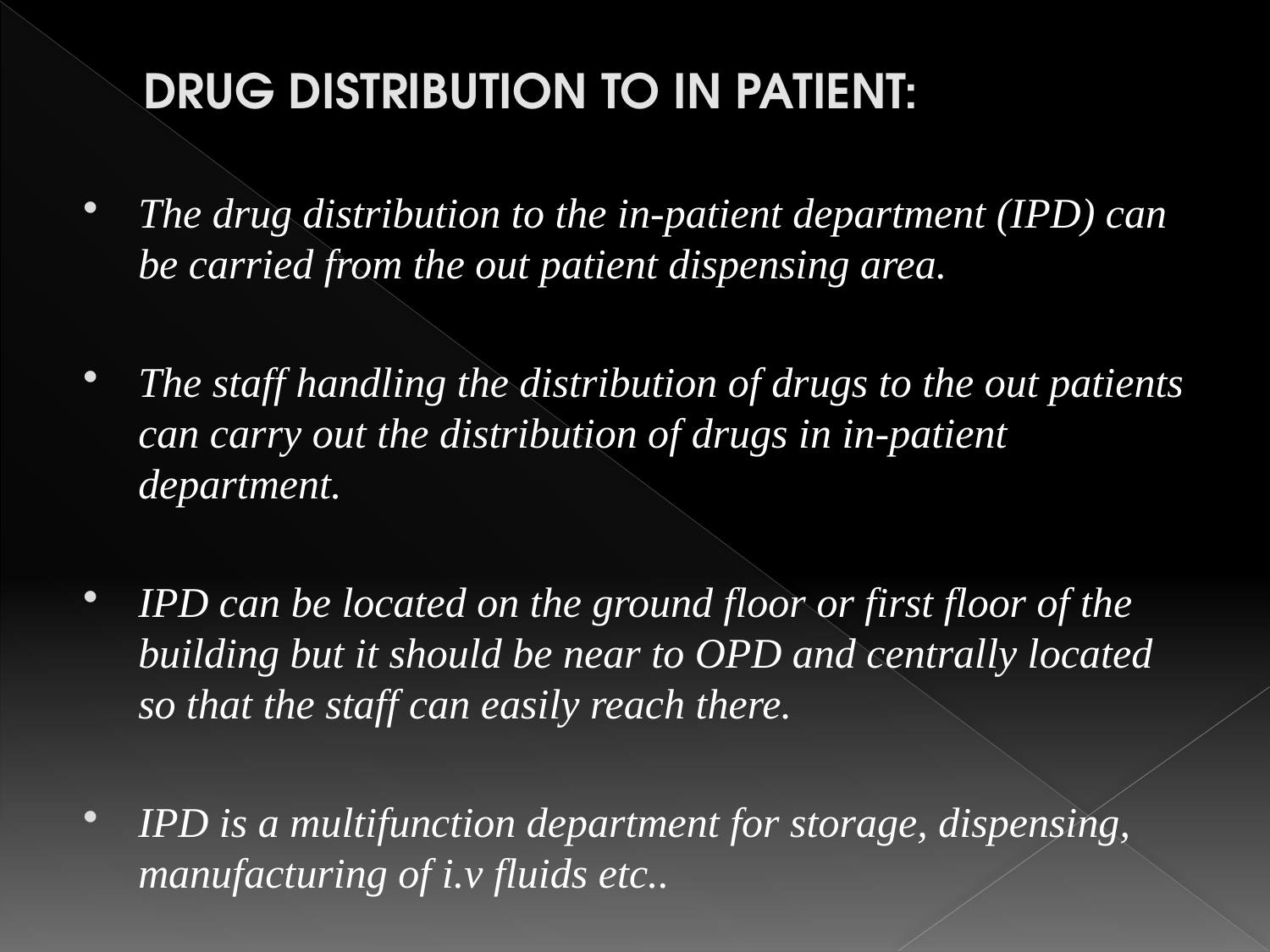

# DRUG DISTRIBUTION TO IN PATIENT:
The drug distribution to the in-patient department (IPD) can be carried from the out patient dispensing area.

The staff handling the distribution of drugs to the out patients can carry out the distribution of drugs in in-patient department.

IPD can be located on the ground floor or first floor of the building but it should be near to OPD and centrally located so that the staff can easily reach there.

IPD is a multifunction department for storage, dispensing, manufacturing of i.v fluids etc..